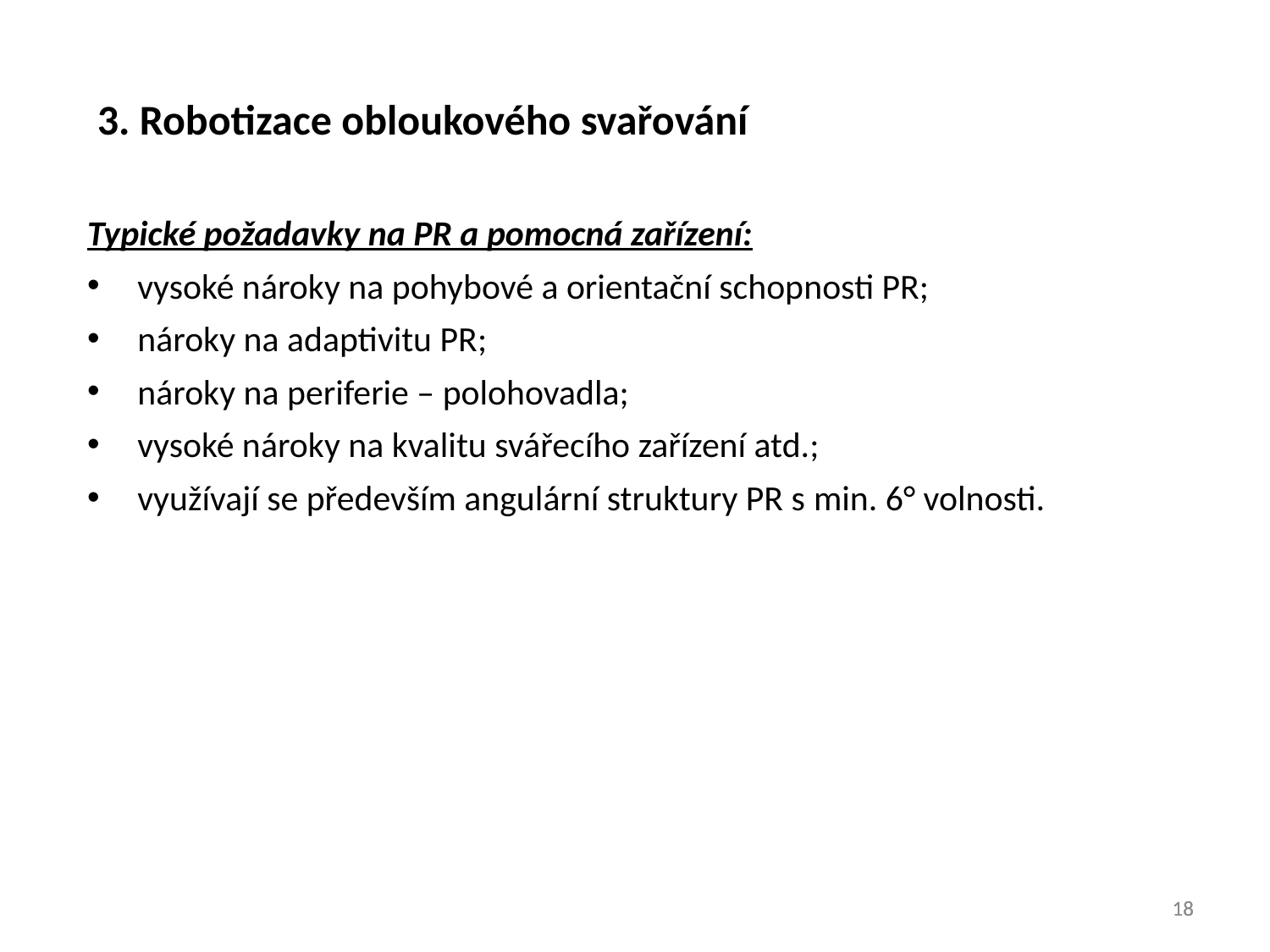

3. Robotizace obloukového svařování
Typické požadavky na PR a pomocná zařízení:
vysoké nároky na pohybové a orientační schopnosti PR;
nároky na adaptivitu PR;
nároky na periferie – polohovadla;
vysoké nároky na kvalitu svářecího zařízení atd.;
využívají se především angulární struktury PR s min. 6° volnosti.
18
18